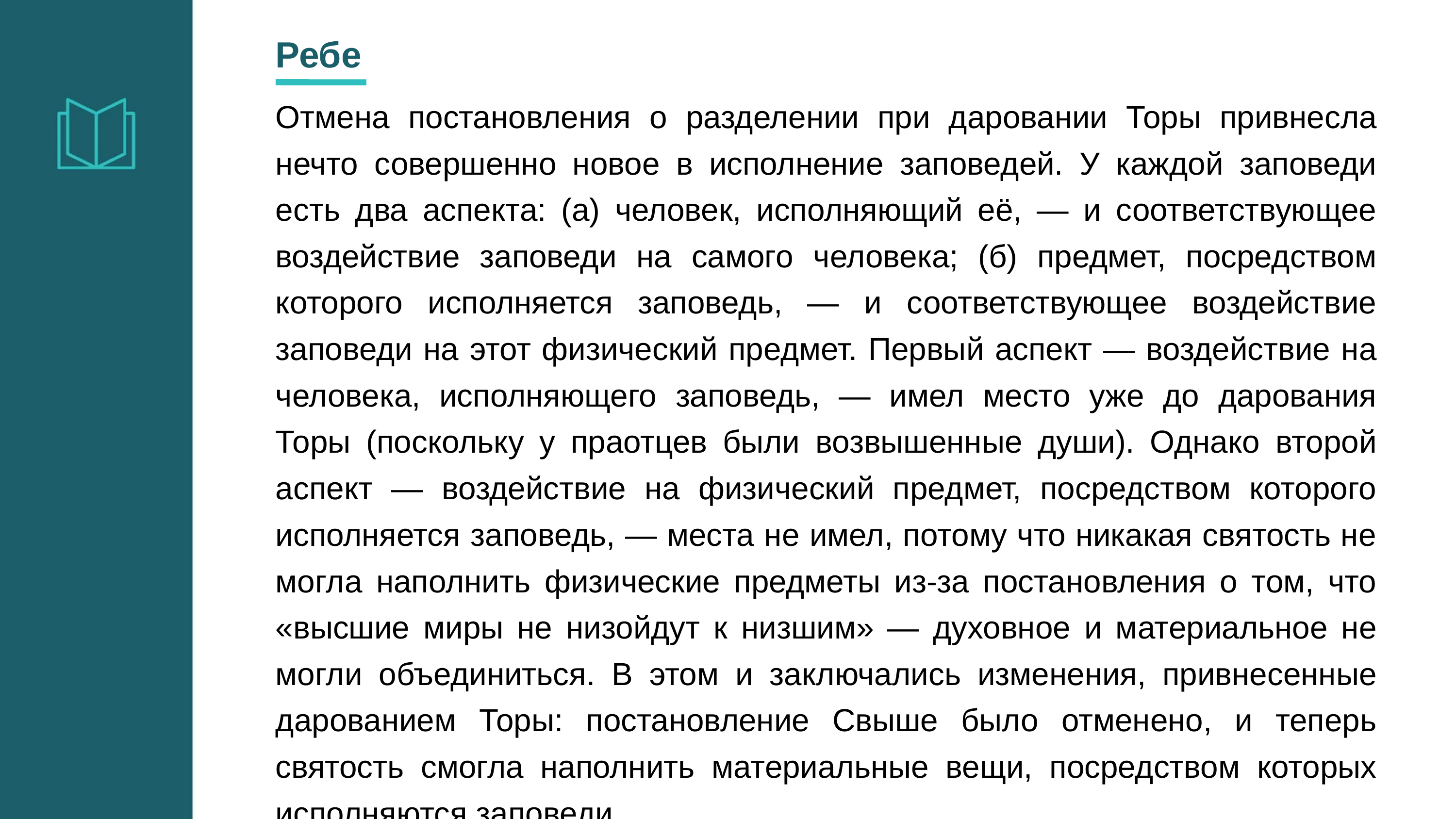

Ребе

Отмена постановления о разделении при даровании Торы привнесла нечто совершенно новое в исполнение заповедей. У каждой заповеди есть два аспекта: (а) человек, исполняющий её, — и соответствующее воздействие заповеди на самого человека; (б) предмет, посредством которого исполняется заповедь, — и соответствующее воздействие заповеди на этот физический предмет. Первый аспект — воздействие на человека, исполняющего заповедь, — имел место уже до дарования Торы (поскольку у праотцев были возвышенные души). Однако второй аспект — воздействие на физический предмет, посредством которого исполняется заповедь, — места не имел, потому что никакая святость не могла наполнить физические предметы из-за постановления о том, что «высшие миры не низойдут к низшим» — духовное и материальное не могли объединиться. В этом и заключались изменения, привнесенные дарованием Торы: постановление Свыше было отменено, и теперь святость смогла наполнить материальные вещи, посредством которых исполняются заповеди.